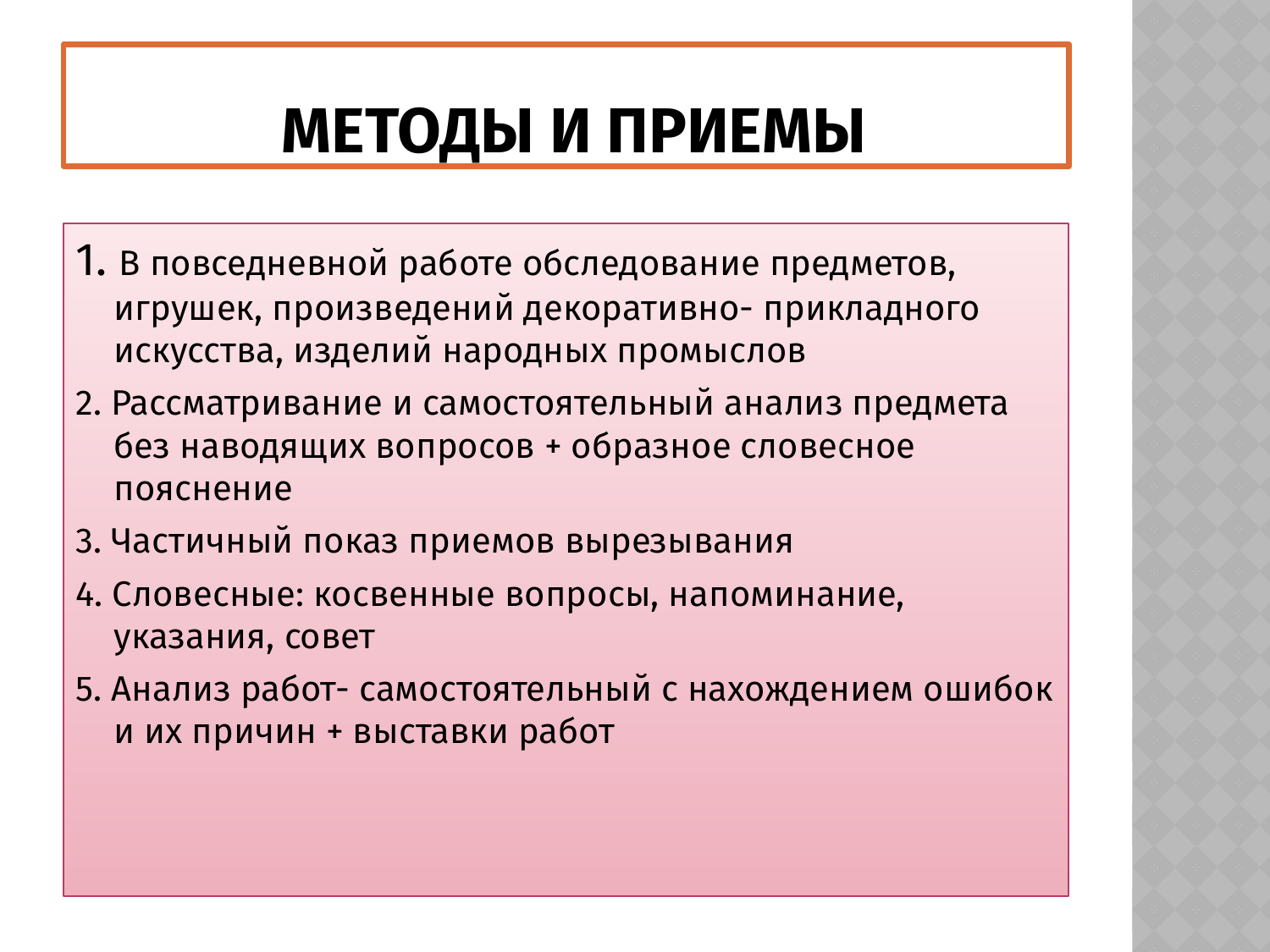

# Методы и приемы
1. В повседневной работе обследование предметов, игрушек, произведений декоративно- прикладного искусства, изделий народных промыслов
2. Рассматривание и самостоятельный анализ предмета без наводящих вопросов + образное словесное пояснение
3. Частичный показ приемов вырезывания
4. Словесные: косвенные вопросы, напоминание, указания, совет
5. Анализ работ- самостоятельный с нахождением ошибок и их причин + выставки работ